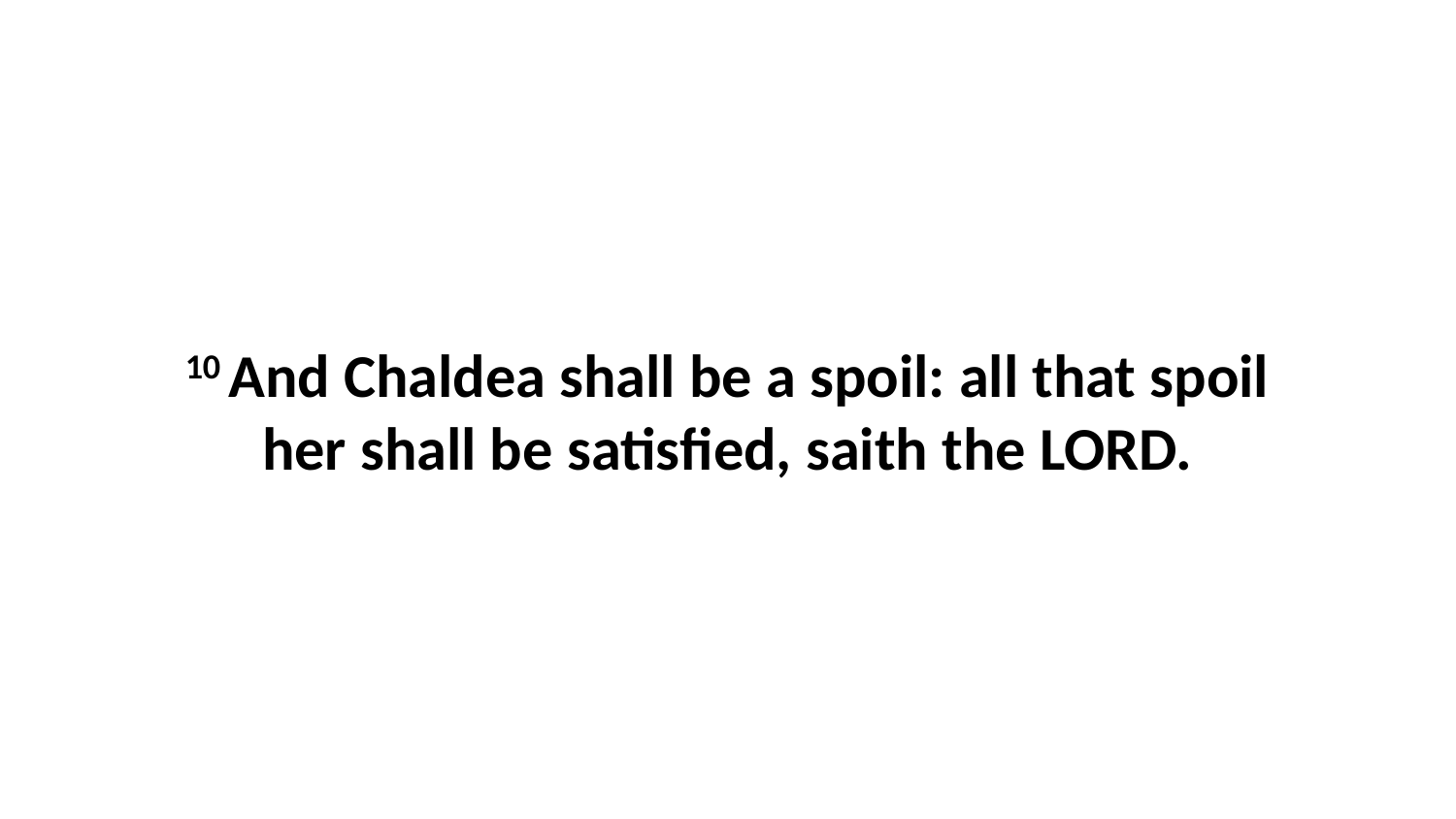

10 And Chaldea shall be a spoil: all that spoil her shall be satisfied, saith the LORD.